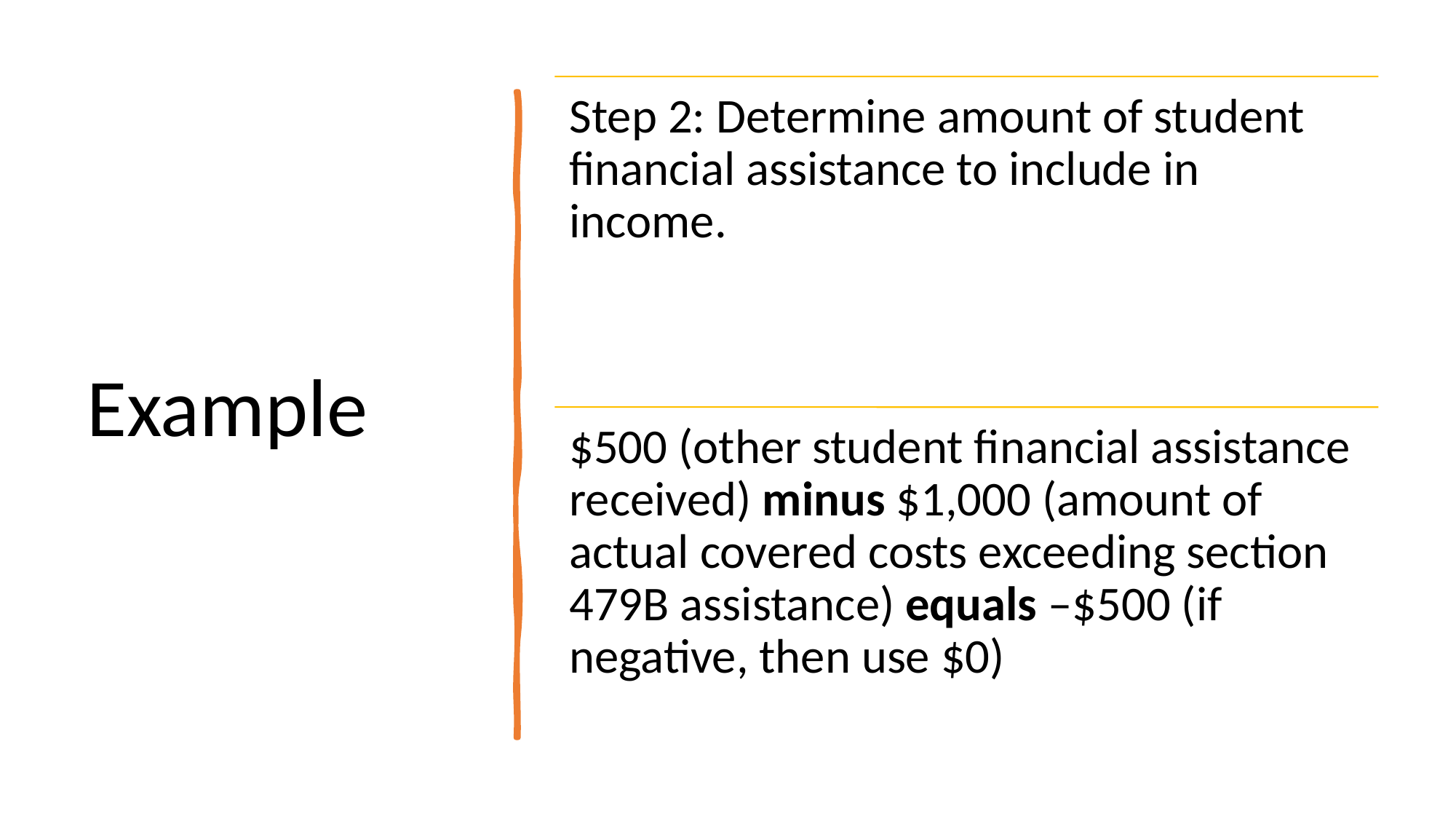

Step 2: Determine amount of student financial assistance to include in income.
$500 (other student financial assistance received) minus $1,000 (amount of actual covered costs exceeding section 479B assistance) equals –$500 (if negative, then use $0)
# Example